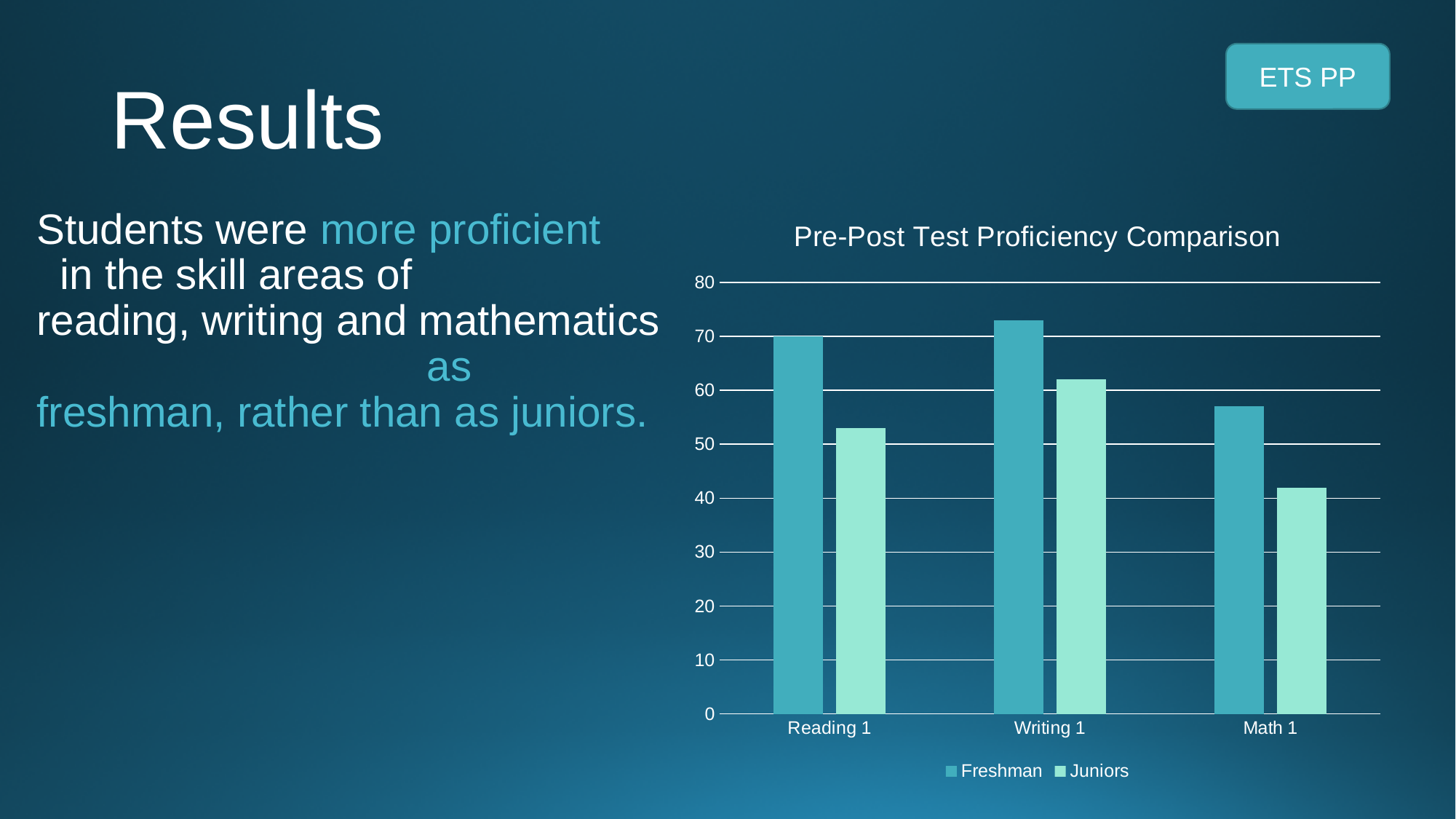

# Results
ETS PP

### Chart: Pre-Post Test Proficiency Comparison

| Category | Freshman | Juniors |
|---|---|---|
| Reading 1 | 70.0 | 53.0 |
| Writing 1 | 73.0 | 62.0 |
| Math 1 | 57.0 | 42.0 |
Students were more proficient        in the skill areas of                     reading, writing and mathematics                                  as freshman, rather than as juniors.